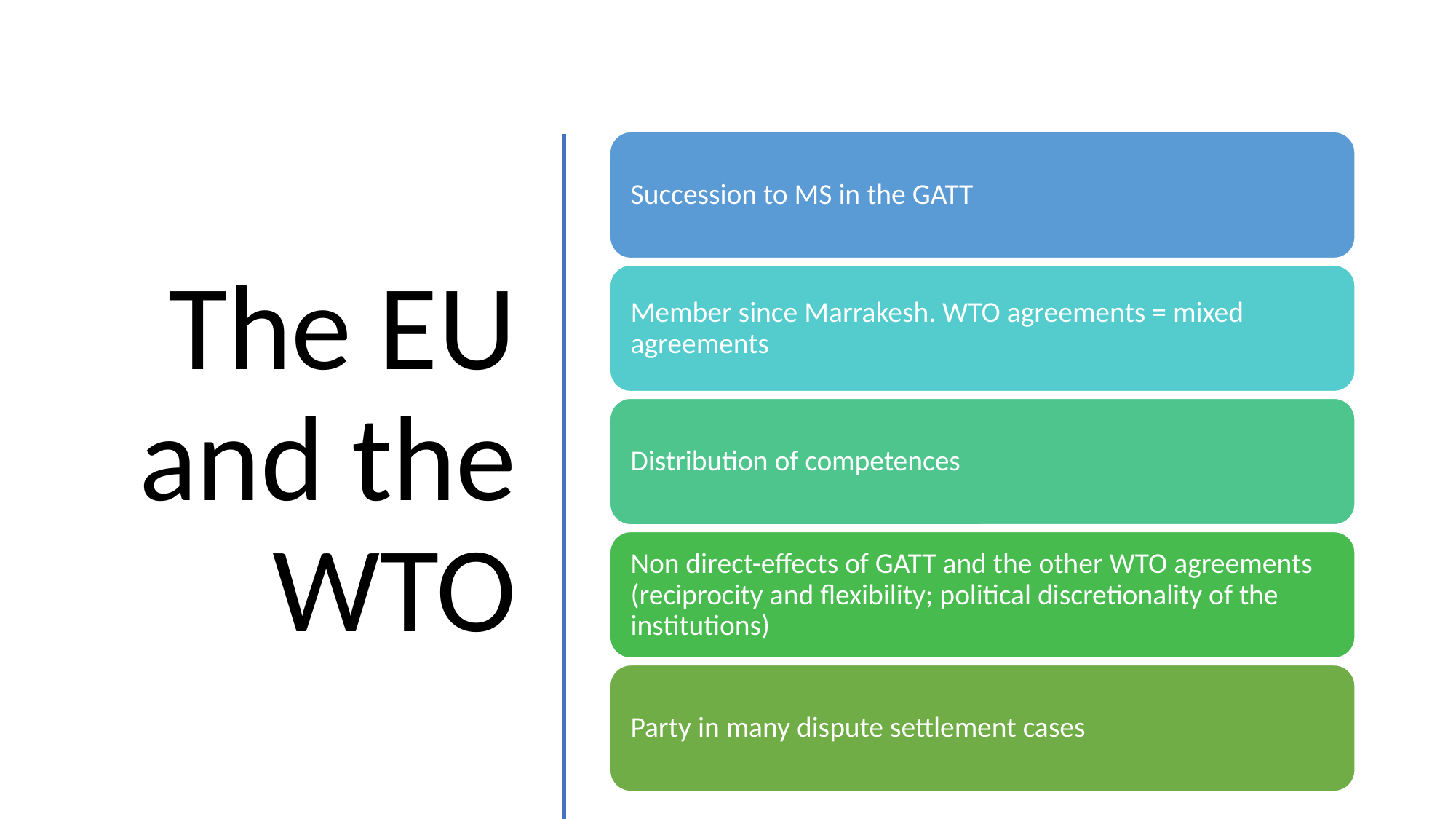

# The EU and the WTO
Succession to MS in the GATT
Member since Marrakesh. WTO agreements = mixed agreements
Distribution of competences
Non direct-effects of GATT and the other WTO agreements (reciprocity and flexibility; political discretionality of the institutions)
Party in many dispute settlement cases